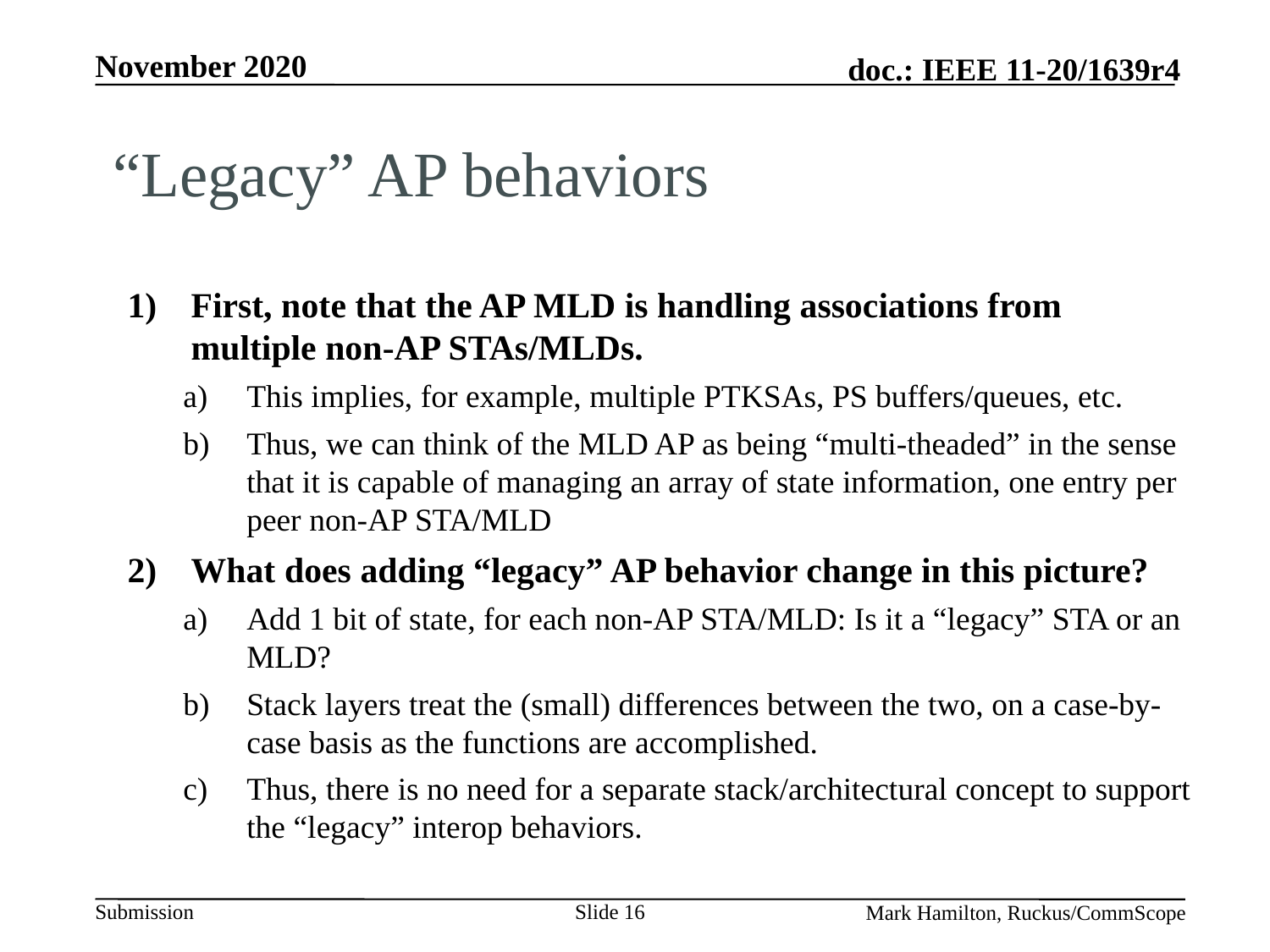

# “Legacy” AP behaviors
First, note that the AP MLD is handling associations from multiple non-AP STAs/MLDs.
This implies, for example, multiple PTKSAs, PS buffers/queues, etc.
Thus, we can think of the MLD AP as being “multi-theaded” in the sense that it is capable of managing an array of state information, one entry per peer non-AP STA/MLD
What does adding “legacy” AP behavior change in this picture?
Add 1 bit of state, for each non-AP STA/MLD: Is it a “legacy” STA or an MLD?
Stack layers treat the (small) differences between the two, on a case-by-case basis as the functions are accomplished.
Thus, there is no need for a separate stack/architectural concept to support the “legacy” interop behaviors.

Slide 16
Mark Hamilton, Ruckus/CommScope